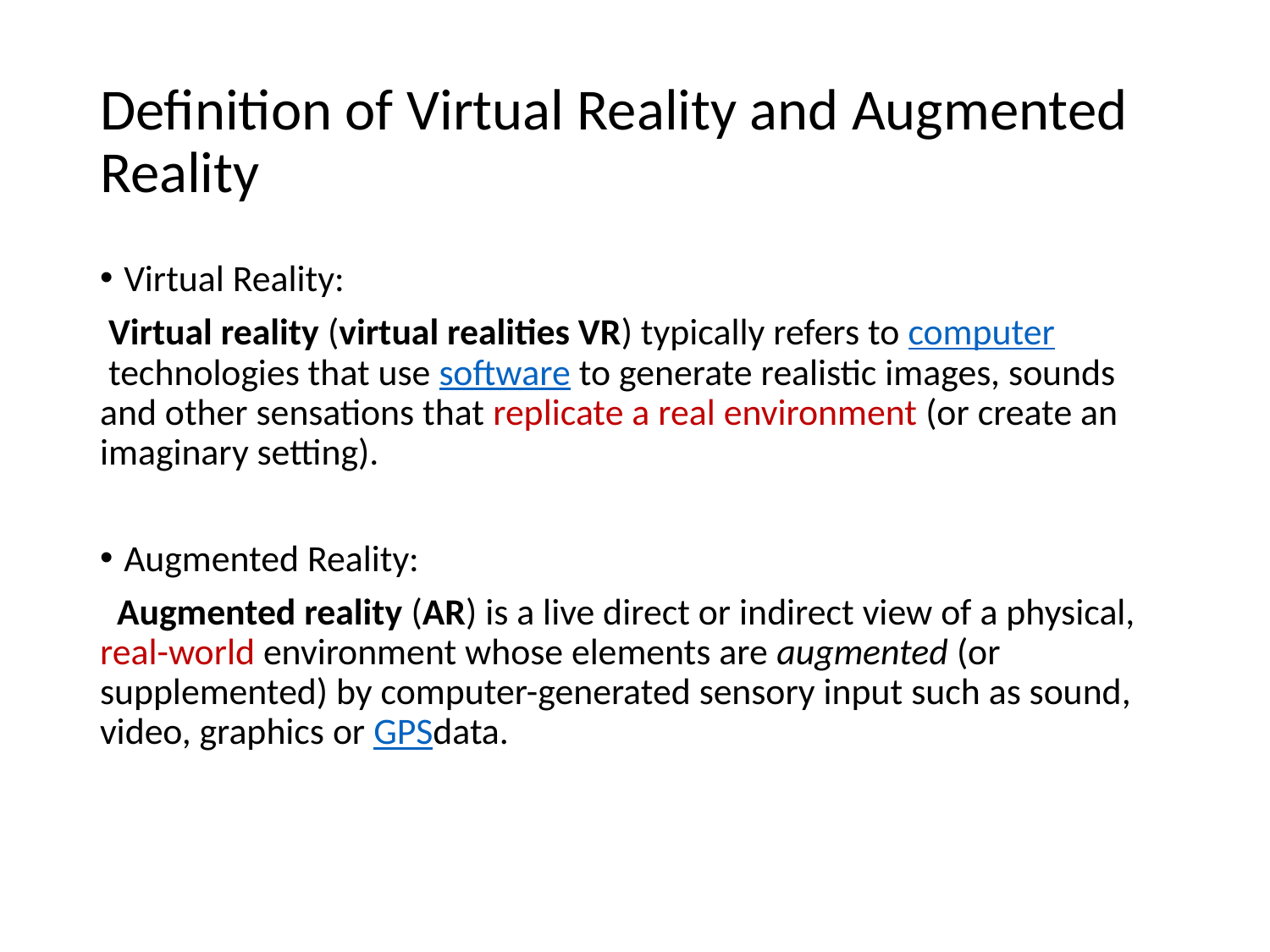

# Definition of Virtual Reality and Augmented Reality
Virtual Reality:
 Virtual reality (virtual realities VR) typically refers to computer technologies that use software to generate realistic images, sounds and other sensations that replicate a real environment (or create an imaginary setting).

Augmented Reality:
  Augmented reality (AR) is a live direct or indirect view of a physical, real-world environment whose elements are augmented (or supplemented) by computer-generated sensory input such as sound, video, graphics or GPSdata.